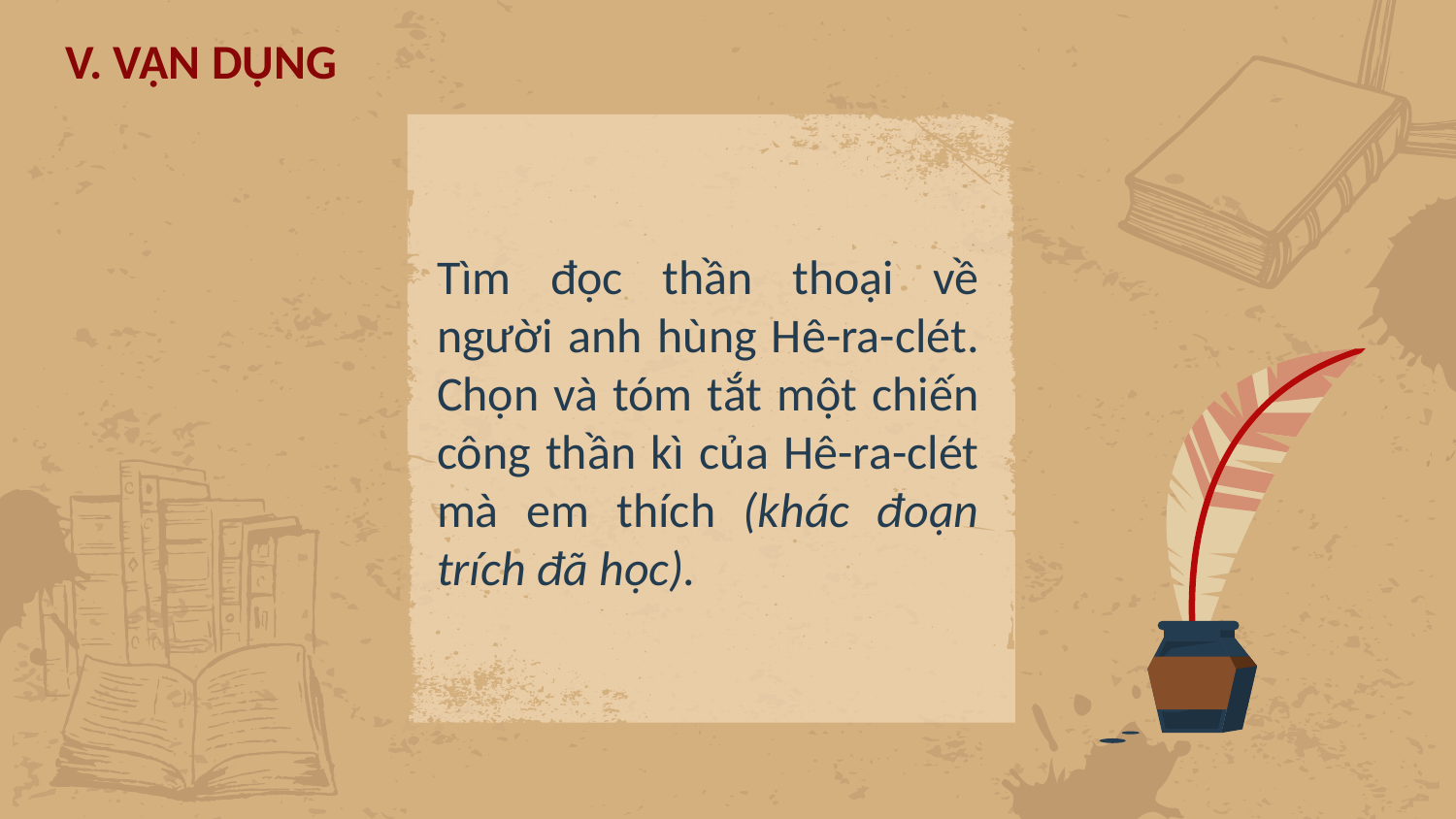

V. VẬN DỤNG
Tìm đọc thần thoại về người anh hùng Hê-ra-clét. Chọn và tóm tắt một chiến công thần kì của Hê-ra-clét mà em thích (khác đoạn trích đã học).